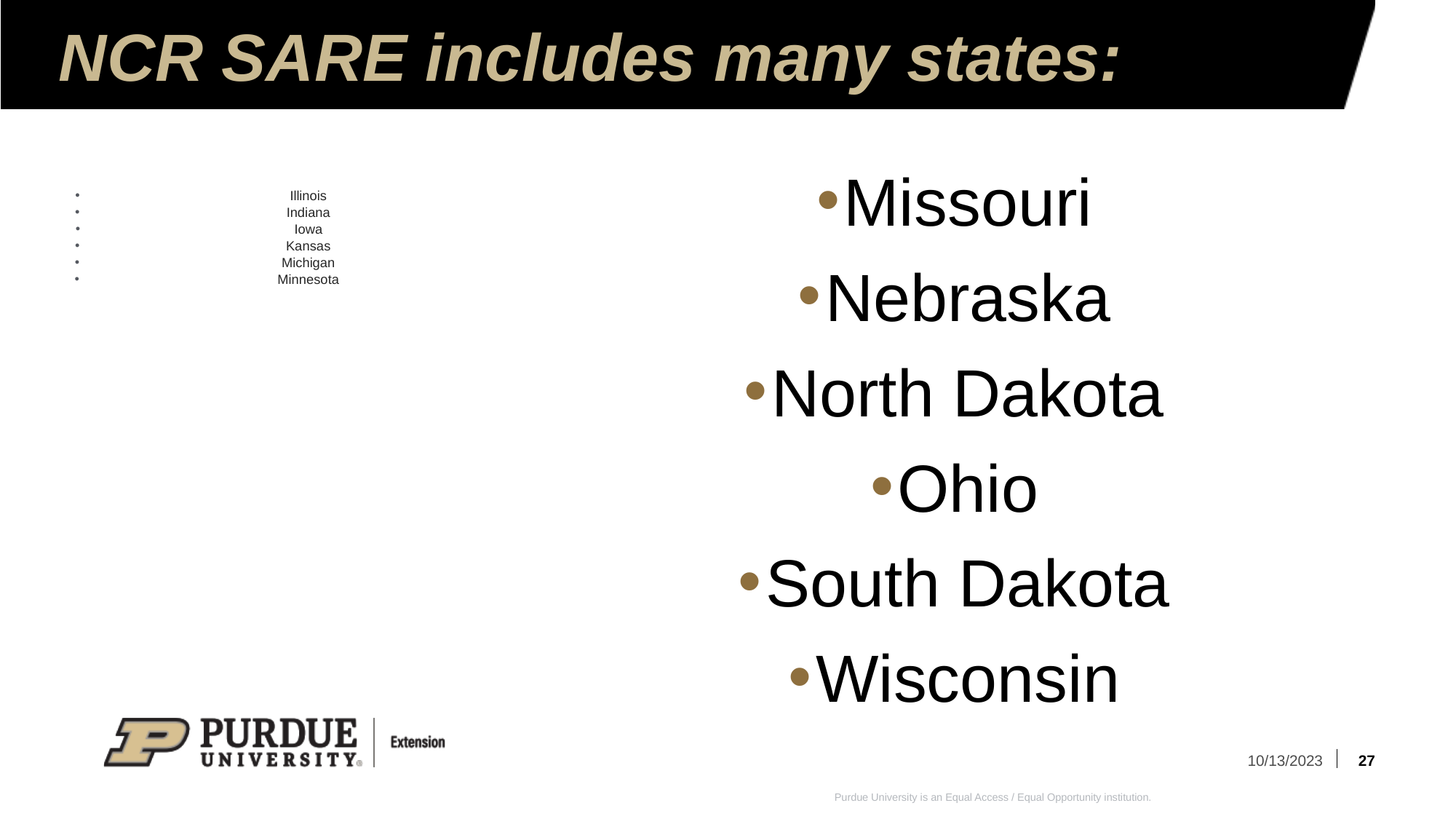

# NCR SARE includes many states:
Missouri
Nebraska
North Dakota
Ohio
South Dakota
Wisconsin

Illinois
Indiana
Iowa
Kansas
Michigan
Minnesota
27
10/13/2023